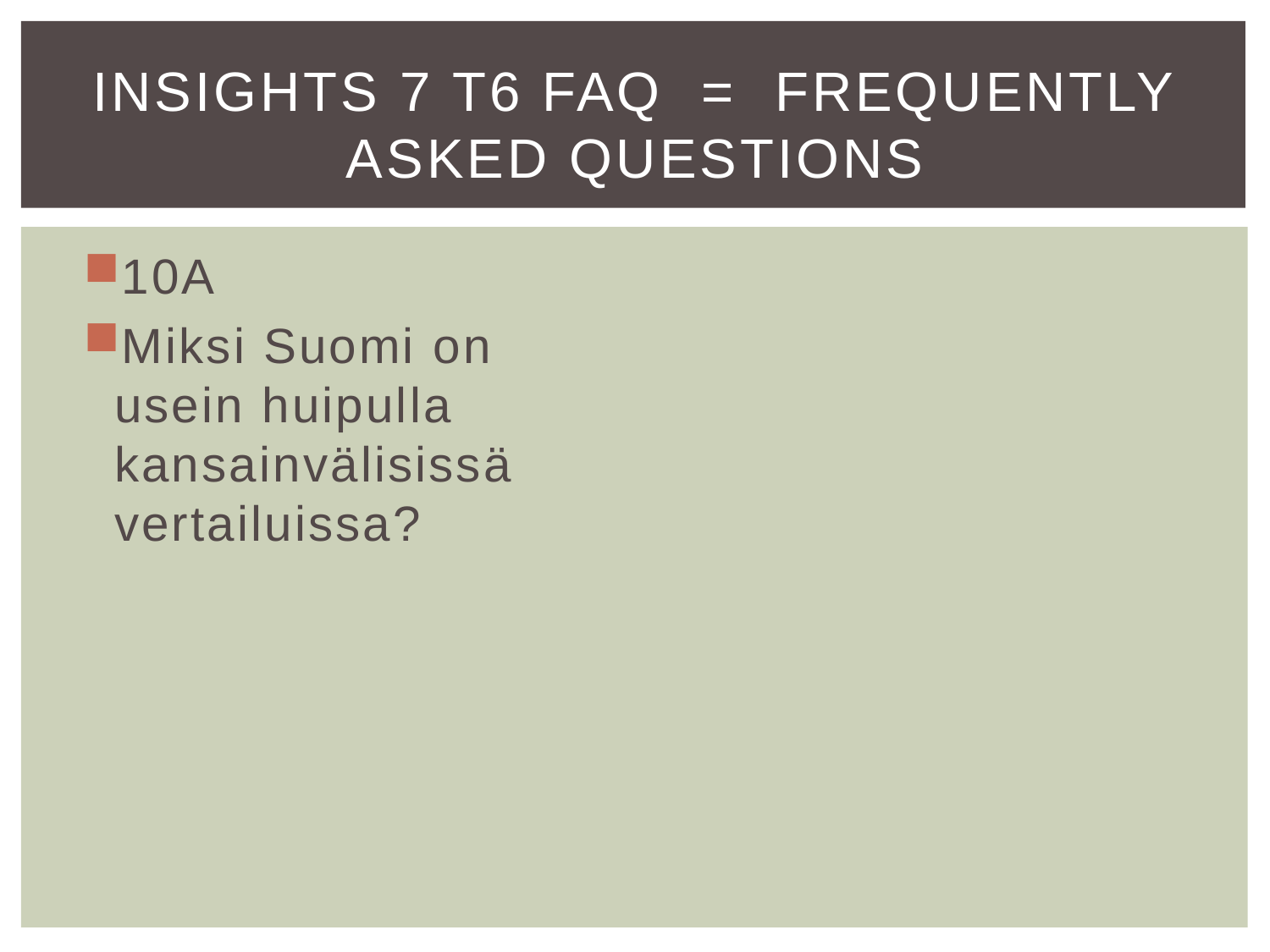

# Insights 7 T6 FAQ  =  Frequently Asked Questions
10A
Miksi Suomi on usein huipulla kansainvälisissä vertailuissa?